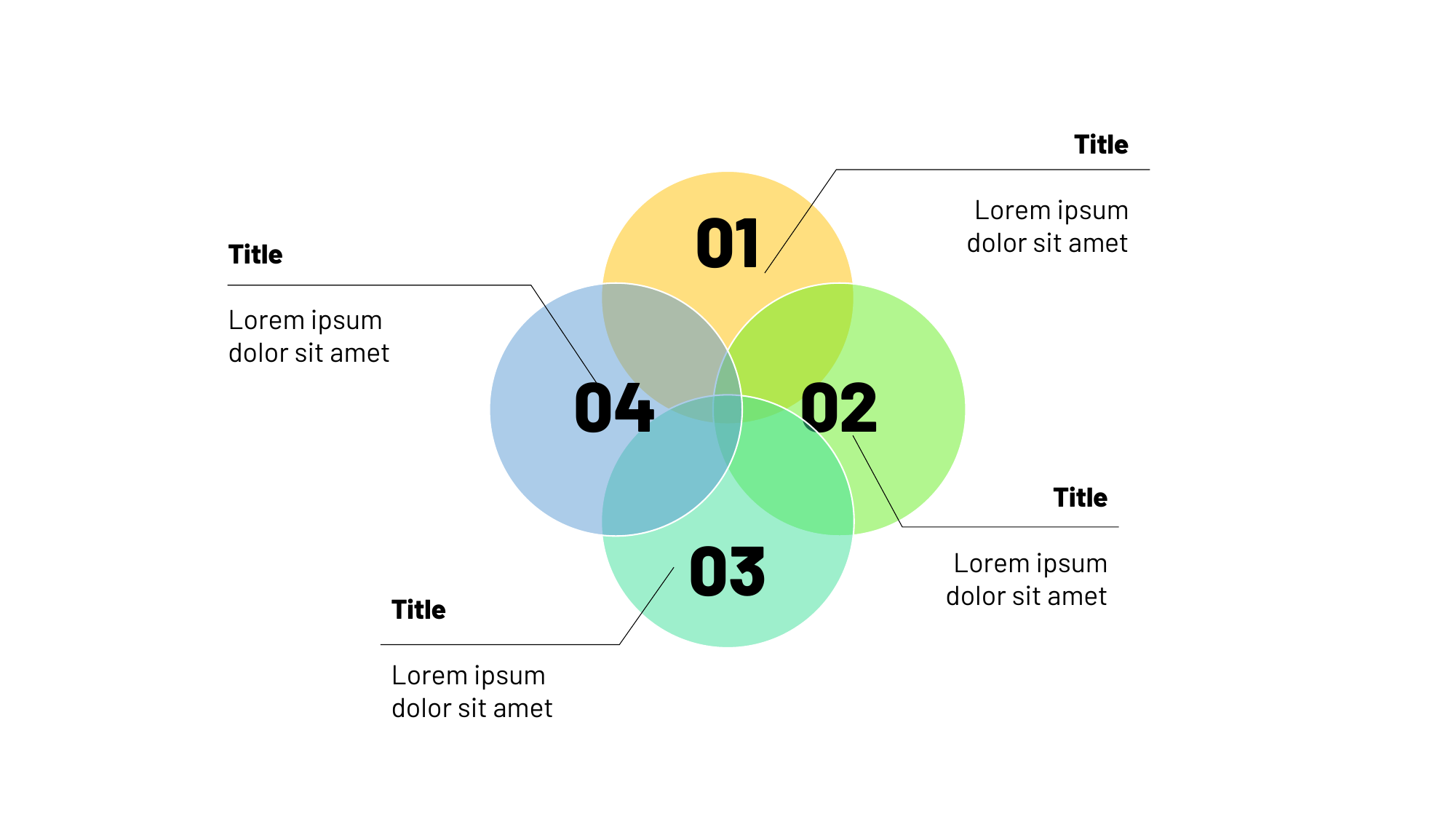

Title

Lorem ipsum dolor sit amet
01
02
03
04

Title

Lorem ipsum dolor sit amet

Title

Lorem ipsum dolor sit amet

Title

Lorem ipsum dolor sit amet